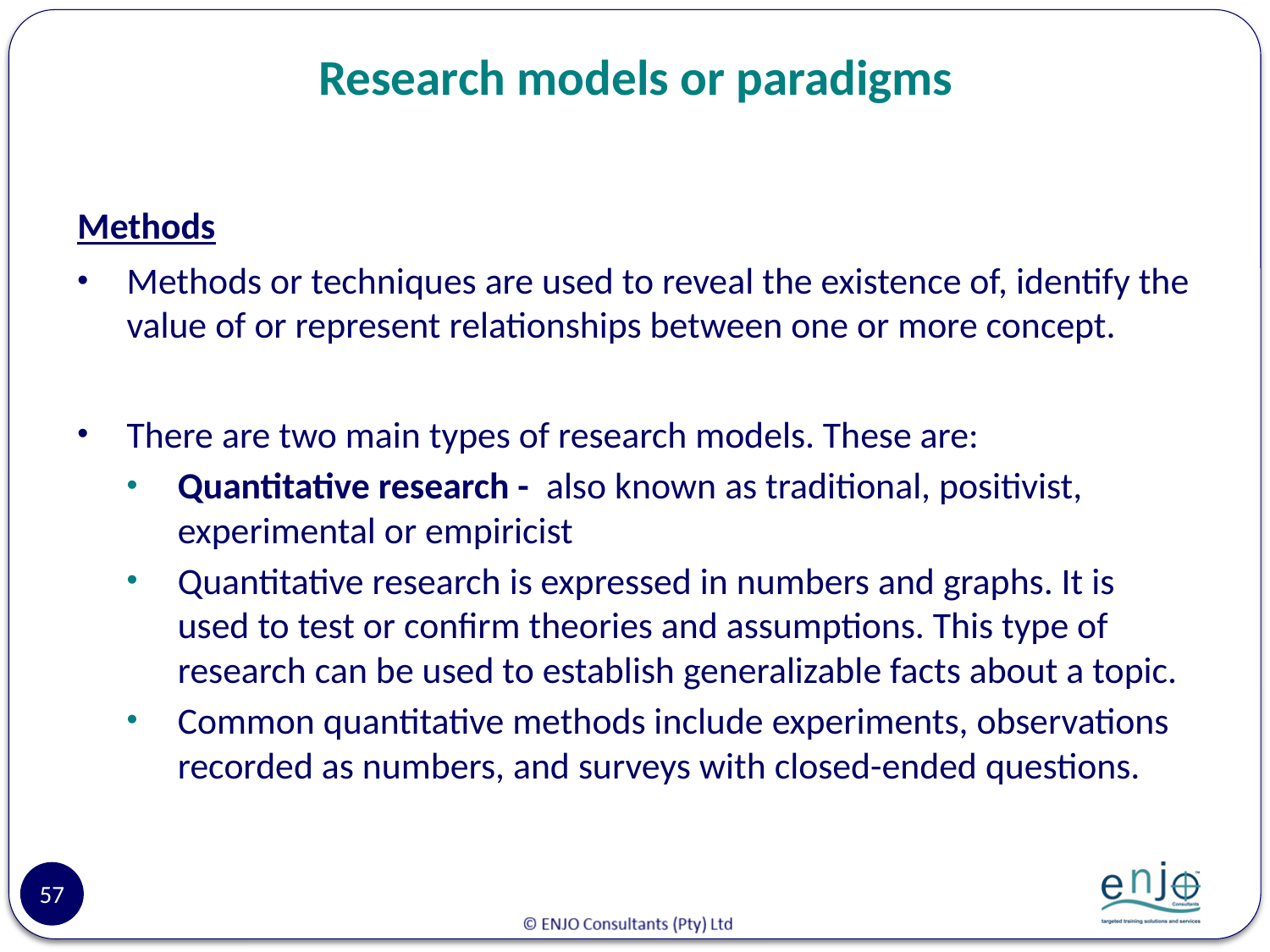

# Research models or paradigms
Methods
Methods or techniques are used to reveal the existence of, identify the value of or represent relationships between one or more concept.

There are two main types of research models. These are:
Quantitative research -  also known as traditional, positivist, experimental or empiricist
Quantitative research is expressed in numbers and graphs. It is used to test or confirm theories and assumptions. This type of research can be used to establish generalizable facts about a topic.
Common quantitative methods include experiments, observations recorded as numbers, and surveys with closed-ended questions.
57